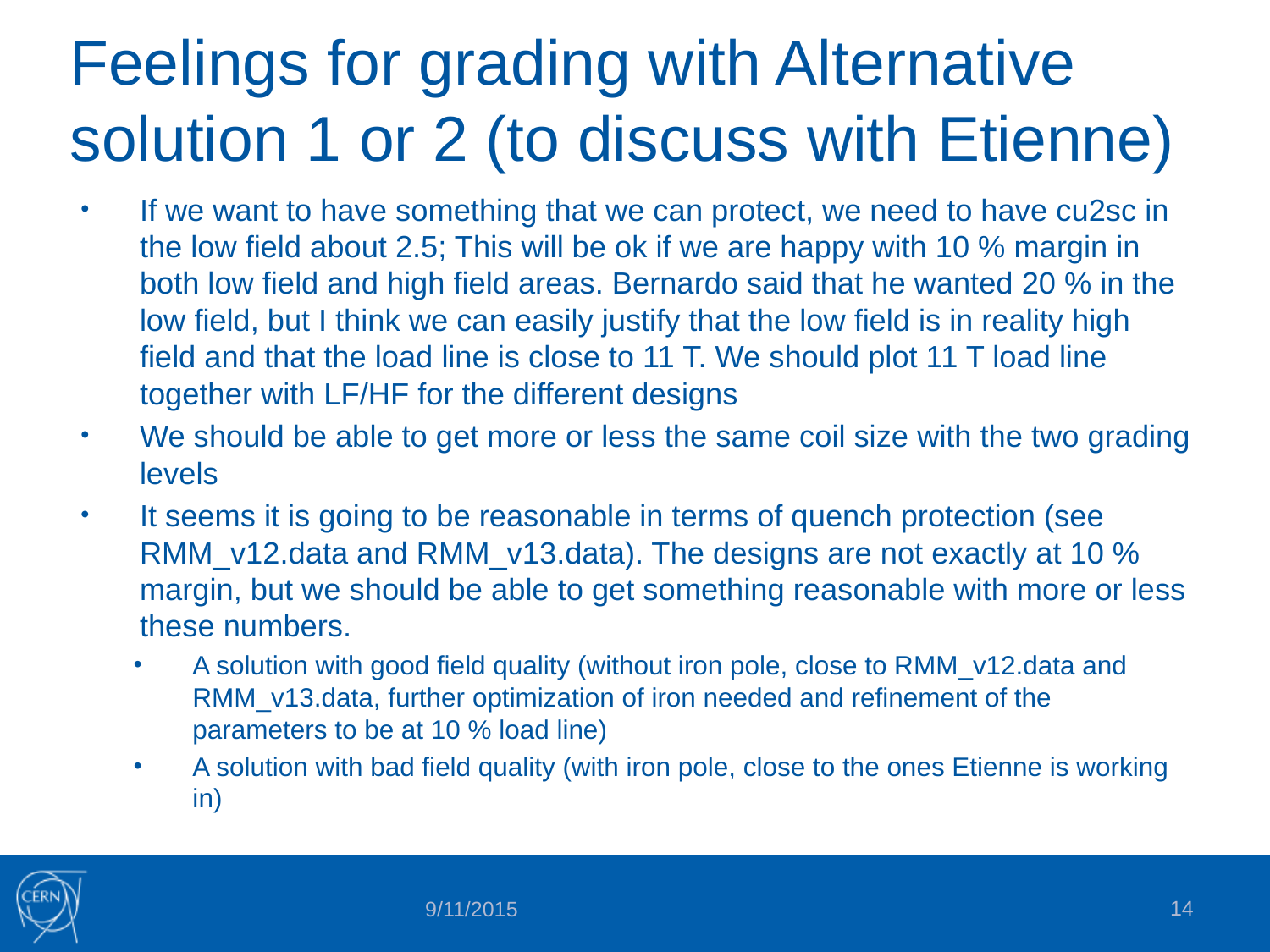

# Feelings for grading with Alternative solution 1 or 2 (to discuss with Etienne)
If we want to have something that we can protect, we need to have cu2sc in the low field about 2.5; This will be ok if we are happy with 10 % margin in both low field and high field areas. Bernardo said that he wanted 20 % in the low field, but I think we can easily justify that the low field is in reality high field and that the load line is close to 11 T. We should plot 11 T load line together with LF/HF for the different designs
We should be able to get more or less the same coil size with the two grading levels
It seems it is going to be reasonable in terms of quench protection (see RMM_v12.data and RMM_v13.data). The designs are not exactly at 10 % margin, but we should be able to get something reasonable with more or less these numbers.
A solution with good field quality (without iron pole, close to RMM_v12.data and RMM_v13.data, further optimization of iron needed and refinement of the parameters to be at 10 % load line)
A solution with bad field quality (with iron pole, close to the ones Etienne is working in)

14
9/11/2015